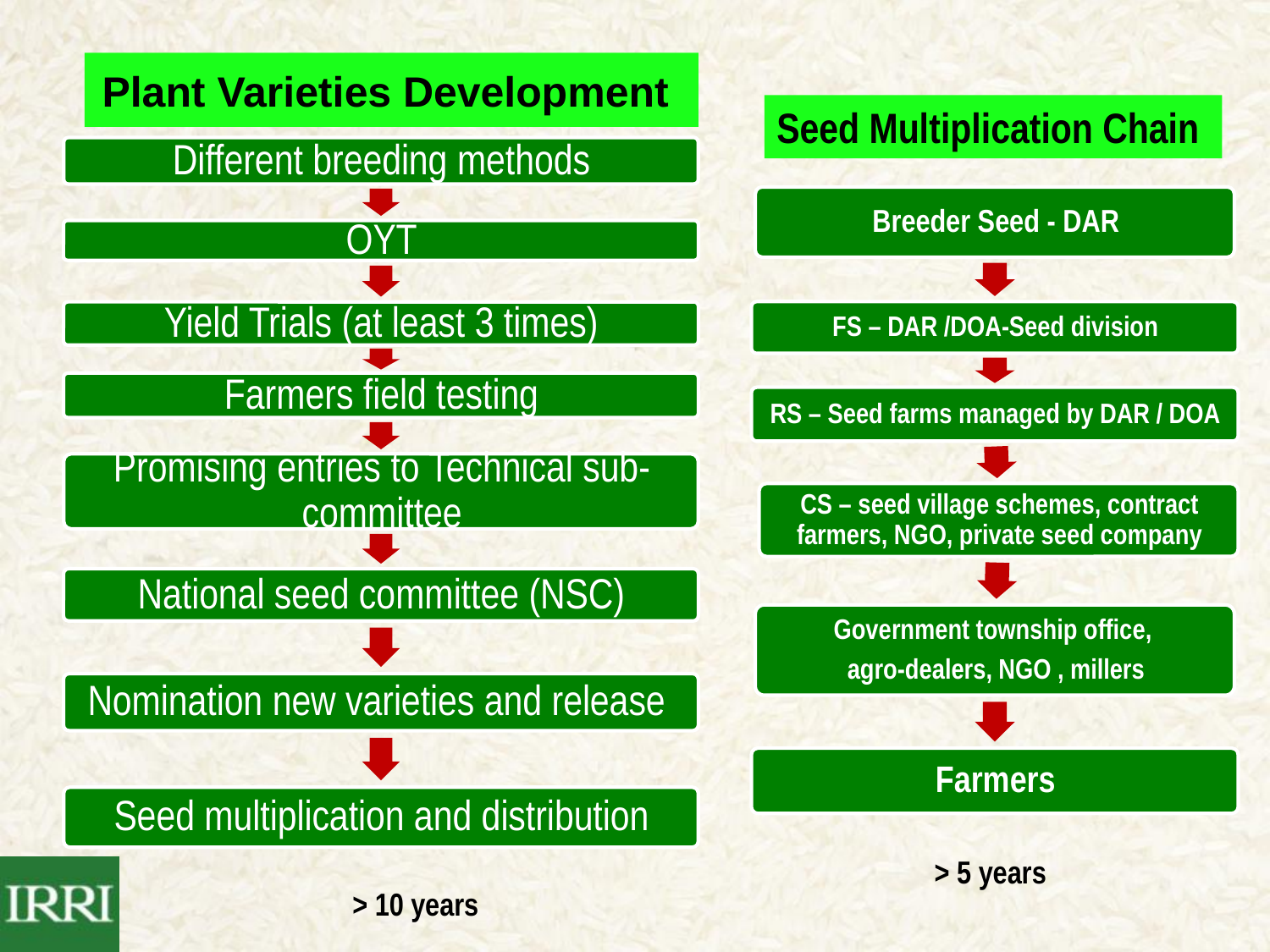

# Plant Varieties Development
Seed Multiplication Chain
Different breeding methods

OYT

Yield Trials (at least 3 times)

Farmers field testing

Promising entries to Technical sub-committee

National seed committee (NSC)

Nomination new varieties and release

Seed multiplication and distribution
Breeder Seed - DAR

FS – DAR /DOA-Seed division

RS – Seed farms managed by DAR / DOA

CS – seed village schemes, contract farmers, NGO, private seed company

Government township office,
agro-dealers, NGO , millers

Farmers
> 5 years
> 10 years